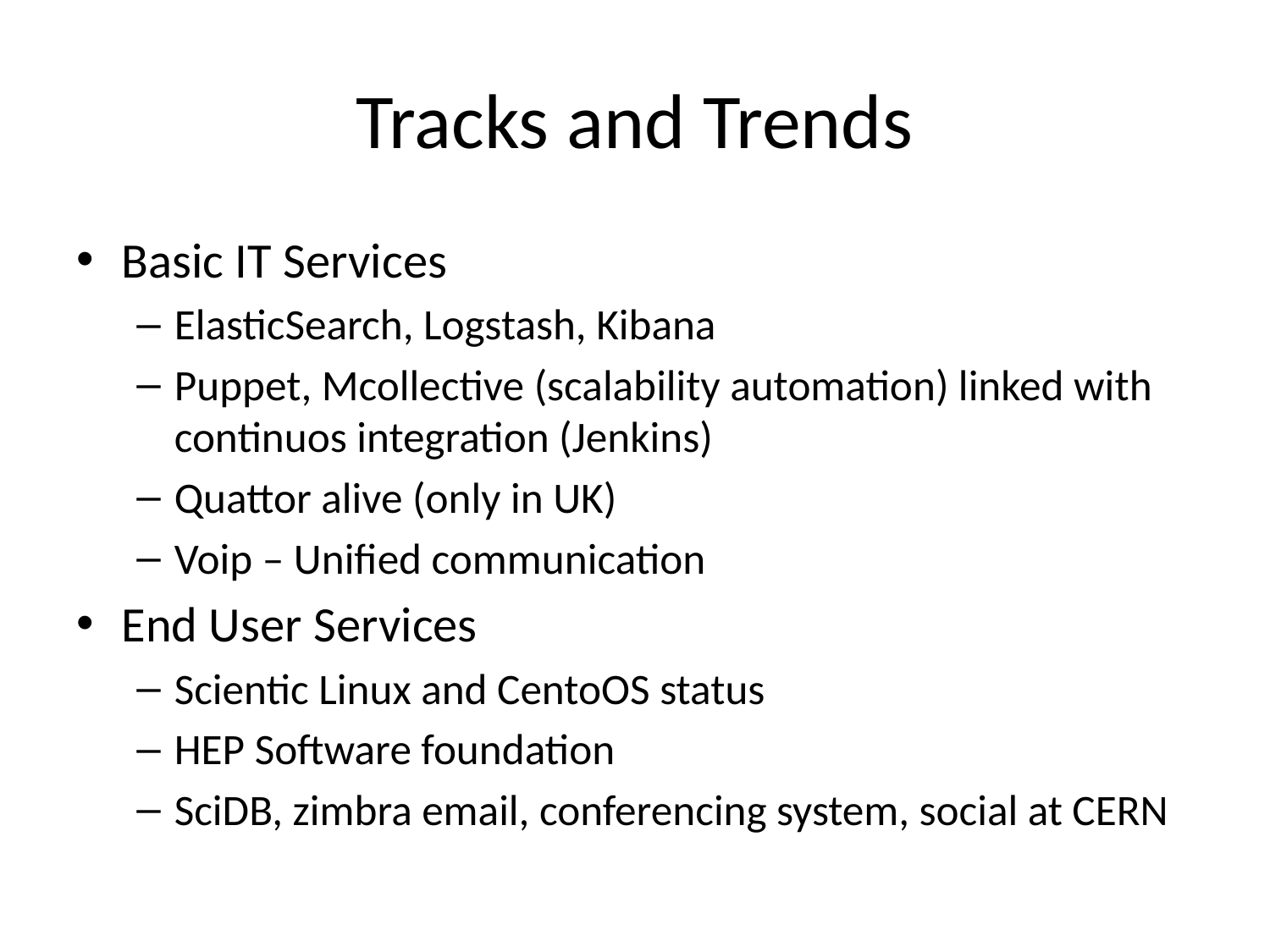

# Tracks and Trends
Basic IT Services
ElasticSearch, Logstash, Kibana
Puppet, Mcollective (scalability automation) linked with continuos integration (Jenkins)
Quattor alive (only in UK)
Voip – Unified communication
End User Services
Scientic Linux and CentoOS status
HEP Software foundation
SciDB, zimbra email, conferencing system, social at CERN